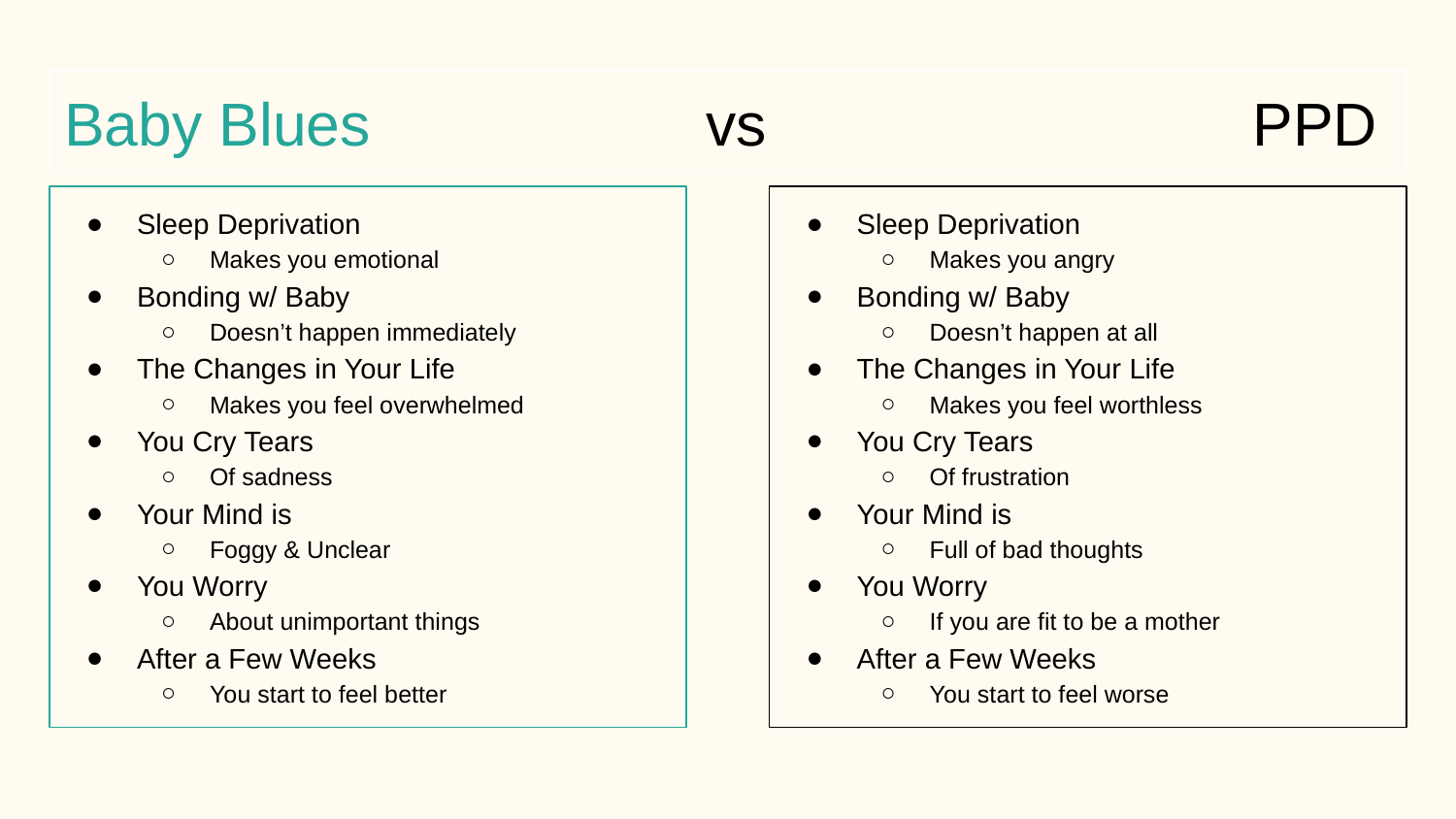

# Baby Blues                    vs                             PPD
Sleep Deprivation
Makes you emotional
Bonding w/ Baby
Doesn’t happen immediately
The Changes in Your Life
Makes you feel overwhelmed
You Cry Tears
Of sadness
Your Mind is
Foggy & Unclear
You Worry
About unimportant things
After a Few Weeks
You start to feel better

Sleep Deprivation
Makes you angry
Bonding w/ Baby
Doesn’t happen at all
The Changes in Your Life
Makes you feel worthless
You Cry Tears
Of frustration
Your Mind is
Full of bad thoughts
You Worry
If you are fit to be a mother
After a Few Weeks
You start to feel worse